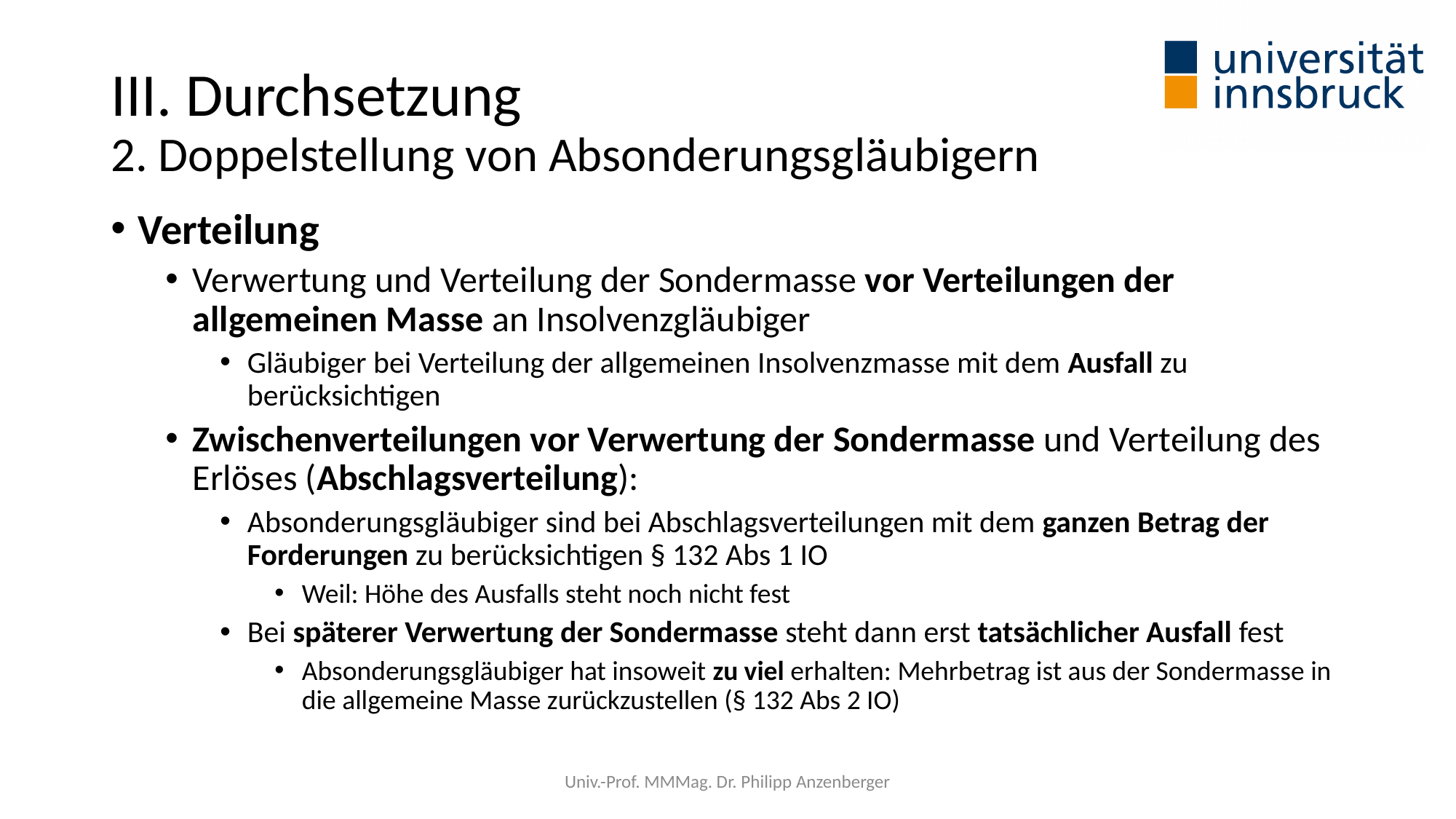

# III. Durchsetzung 2. Doppelstellung von Absonderungsgläubigern
Verteilung
Verwertung und Verteilung der Sondermasse vor Verteilungen der allgemeinen Masse an Insolvenzgläubiger
Gläubiger bei Verteilung der allgemeinen Insolvenzmasse mit dem Ausfall zu berücksichtigen
Zwischenverteilungen vor Verwertung der Sondermasse und Verteilung des Erlöses (Abschlagsverteilung):
Absonderungsgläubiger sind bei Abschlagsverteilungen mit dem ganzen Betrag der Forderungen zu berücksichtigen § 132 Abs 1 IO
Weil: Höhe des Ausfalls steht noch nicht fest
Bei späterer Verwertung der Sondermasse steht dann erst tatsächlicher Ausfall fest
Absonderungsgläubiger hat insoweit zu viel erhalten: Mehrbetrag ist aus der Sondermasse in die allgemeine Masse zurückzustellen (§ 132 Abs 2 IO)

Univ.-Prof. MMMag. Dr. Philipp Anzenberger